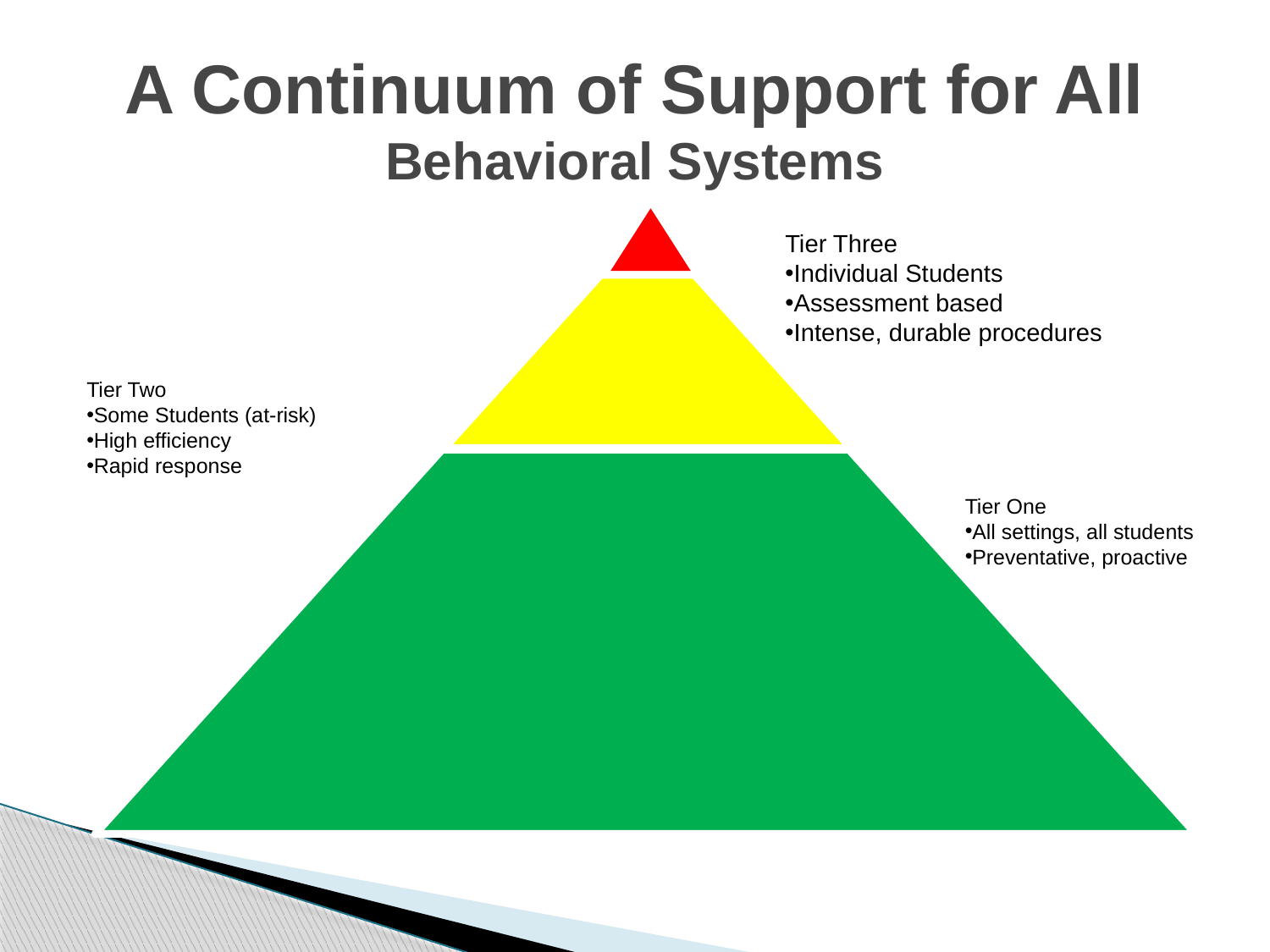

# A Continuum of Support for All Behavioral Systems

Tier Three
Individual Students
Assessment based
Intense, durable procedures
Tier Two
Some Students (at-risk)
High efficiency
Rapid response
Tier One
All settings, all students
Preventative, proactive